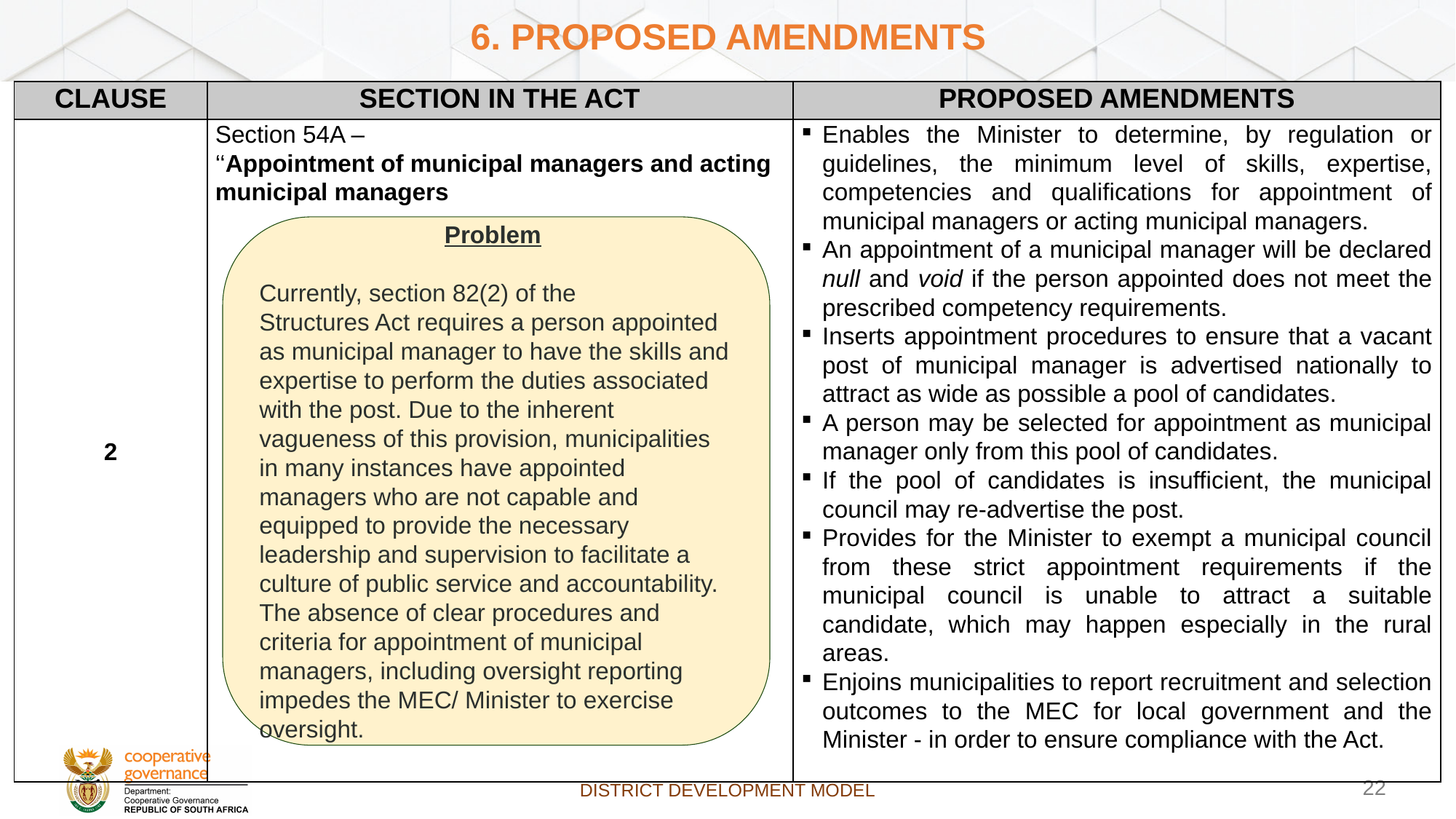

# 6. PROPOSED AMENDMENTS

| CLAUSE | SECTION IN THE ACT | PROPOSED AMENDMENTS |
| --- | --- | --- |
| 2 | Section 54A – ‘‘Appointment of municipal managers and acting municipal managers | Enables the Minister to determine, by regulation or guidelines, the minimum level of skills, expertise, competencies and qualifications for appointment of municipal managers or acting municipal managers. An appointment of a municipal manager will be declared null and void if the person appointed does not meet the prescribed competency requirements. Inserts appointment procedures to ensure that a vacant post of municipal manager is advertised nationally to attract as wide as possible a pool of candidates. A person may be selected for appointment as municipal manager only from this pool of candidates. If the pool of candidates is insufficient, the municipal council may re-advertise the post. Provides for the Minister to exempt a municipal council from these strict appointment requirements if the municipal council is unable to attract a suitable candidate, which may happen especially in the rural areas. Enjoins municipalities to report recruitment and selection outcomes to the MEC for local government and the Minister - in order to ensure compliance with the Act. |
Problem

Currently, section 82(2) of the
Structures Act requires a person appointed as municipal manager to have the skills and expertise to perform the duties associated with the post. Due to the inherent vagueness of this provision, municipalities in many instances have appointed managers who are not capable and equipped to provide the necessary leadership and supervision to facilitate a culture of public service and accountability. The absence of clear procedures and criteria for appointment of municipal managers, including oversight reporting impedes the MEC/ Minister to exercise oversight.